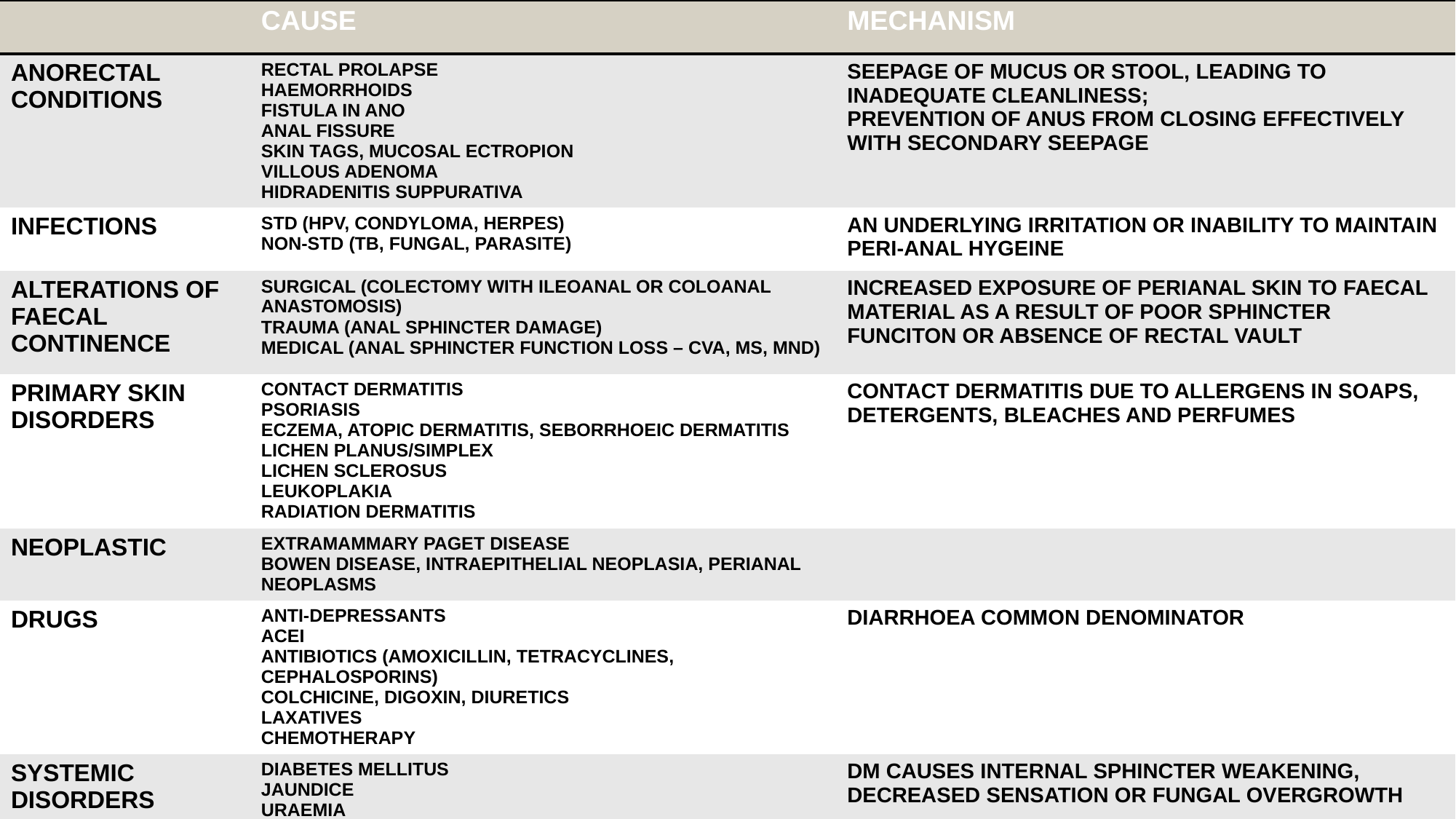

|  | CAUSE | MECHANISM |
| --- | --- | --- |
| ANORECTAL CONDITIONS | RECTAL PROLAPSE HAEMORRHOIDS FISTULA IN ANO ANAL FISSURE SKIN TAGS, MUCOSAL ECTROPION VILLOUS ADENOMA HIDRADENITIS SUPPURATIVA | SEEPAGE OF MUCUS OR STOOL, LEADING TO INADEQUATE CLEANLINESS; PREVENTION OF ANUS FROM CLOSING EFFECTIVELY WITH SECONDARY SEEPAGE |
| INFECTIONS | STD (HPV, CONDYLOMA, HERPES) NON-STD (TB, FUNGAL, PARASITE) | AN UNDERLYING IRRITATION OR INABILITY TO MAINTAIN PERI-ANAL HYGEINE |
| ALTERATIONS OF FAECAL CONTINENCE | SURGICAL (COLECTOMY WITH ILEOANAL OR COLOANAL ANASTOMOSIS) TRAUMA (ANAL SPHINCTER DAMAGE) MEDICAL (ANAL SPHINCTER FUNCTION LOSS – CVA, MS, MND) | INCREASED EXPOSURE OF PERIANAL SKIN TO FAECAL MATERIAL AS A RESULT OF POOR SPHINCTER FUNCITON OR ABSENCE OF RECTAL VAULT |
| PRIMARY SKIN DISORDERS | CONTACT DERMATITIS PSORIASIS ECZEMA, ATOPIC DERMATITIS, SEBORRHOEIC DERMATITIS LICHEN PLANUS/SIMPLEX LICHEN SCLEROSUS LEUKOPLAKIA RADIATION DERMATITIS | CONTACT DERMATITIS DUE TO ALLERGENS IN SOAPS, DETERGENTS, BLEACHES AND PERFUMES |
| NEOPLASTIC | EXTRAMAMMARY PAGET DISEASE BOWEN DISEASE, INTRAEPITHELIAL NEOPLASIA, PERIANAL NEOPLASMS |  |
| DRUGS | ANTI-DEPRESSANTS ACEI ANTIBIOTICS (AMOXICILLIN, TETRACYCLINES, CEPHALOSPORINS) COLCHICINE, DIGOXIN, DIURETICS LAXATIVES CHEMOTHERAPY | DIARRHOEA COMMON DENOMINATOR |
| SYSTEMIC DISORDERS | DIABETES MELLITUS JAUNDICE URAEMIA LEUKEMIA/LYMPHOMA | DM CAUSES INTERNAL SPHINCTER WEAKENING, DECREASED SENSATION OR FUNGAL OVERGROWTH |
4